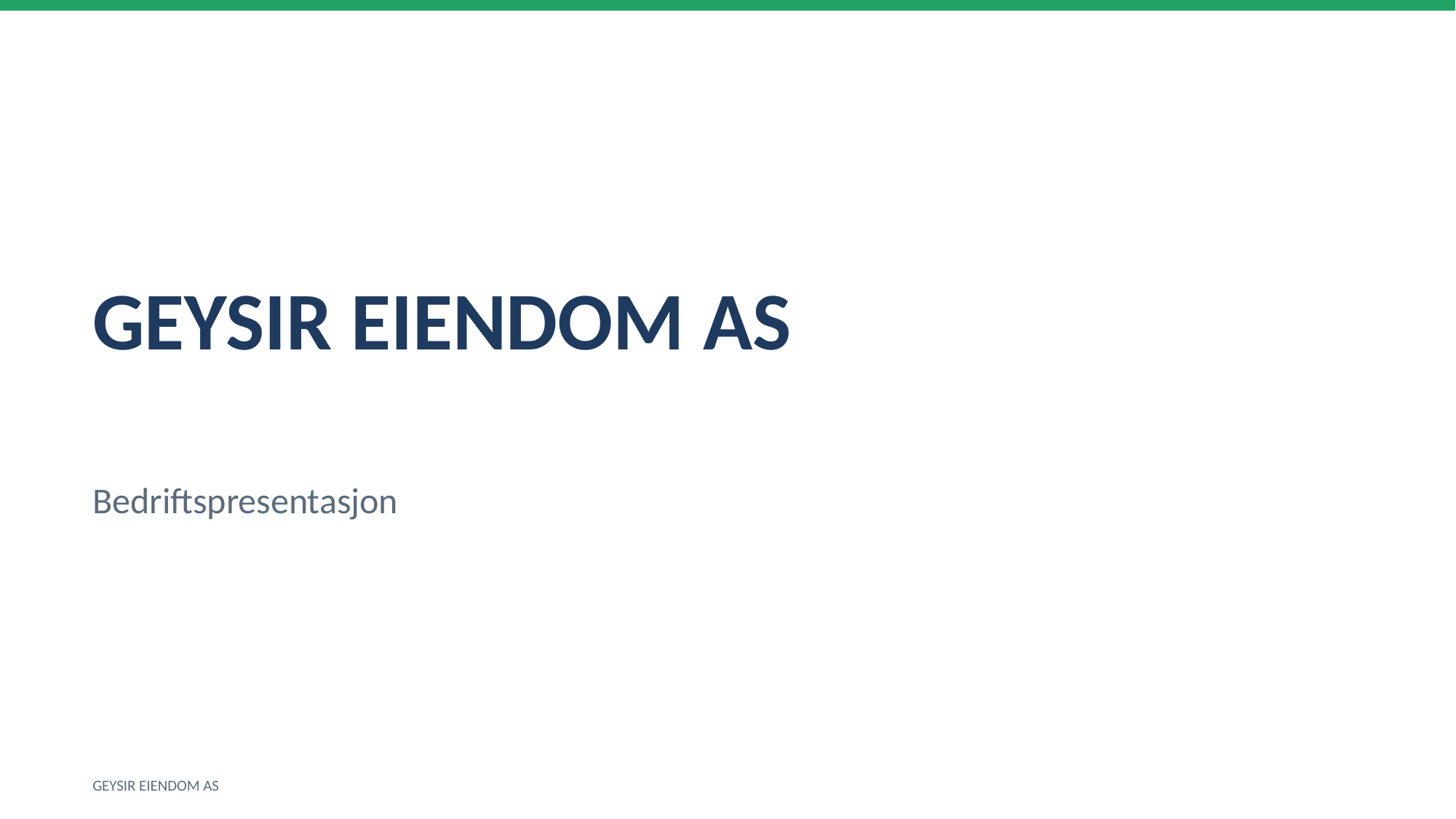

GEYSIR EIENDOM AS
Bedriftspresentasjon
GEYSIR EIENDOM AS